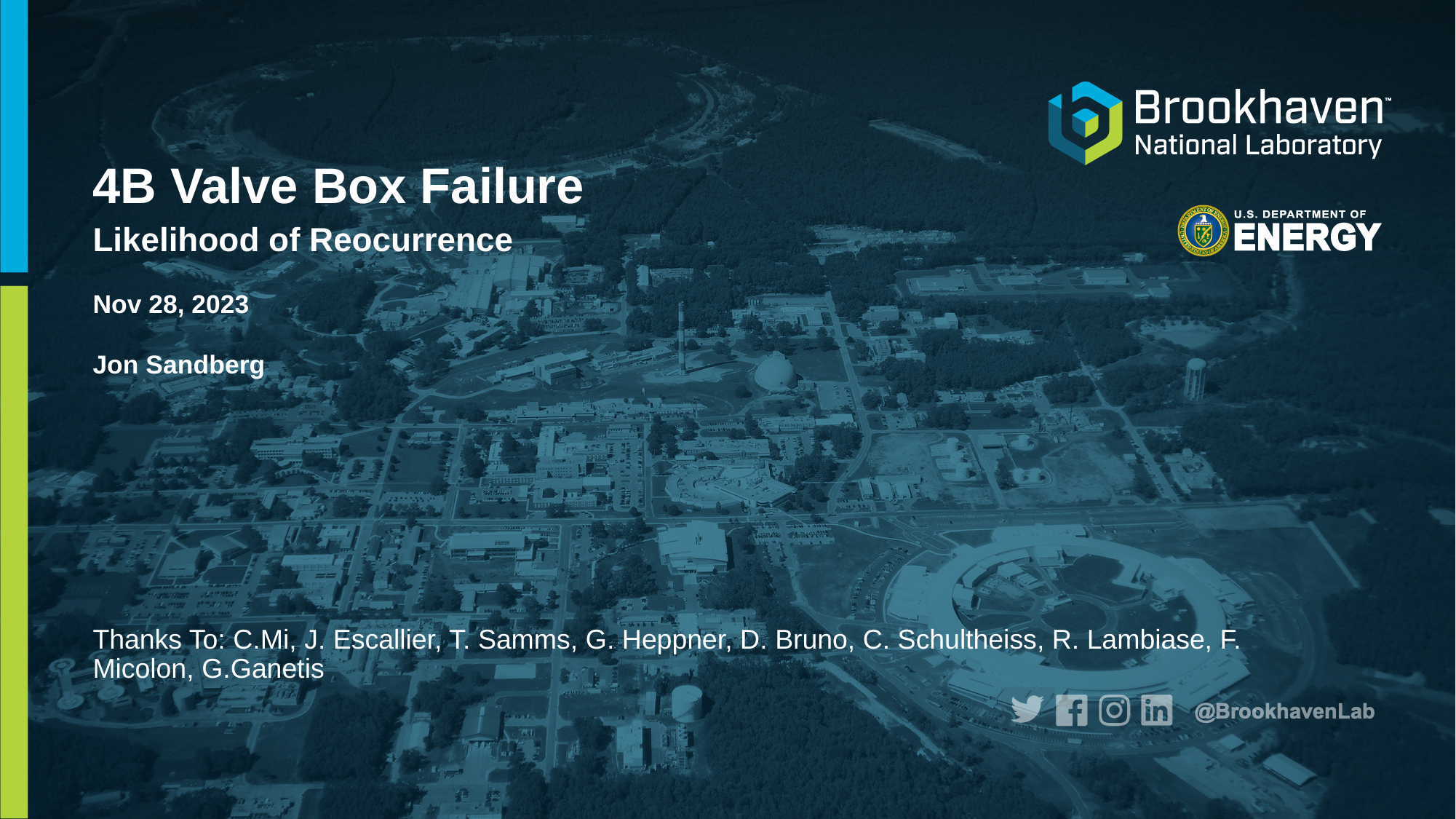

# 4B Valve Box Failure Likelihood of Reocurrence Nov 28, 2023 Jon Sandberg
Thanks To: C.Mi, J. Escallier, T. Samms, G. Heppner, D. Bruno, C. Schultheiss, R. Lambiase, F. Micolon, G.Ganetis